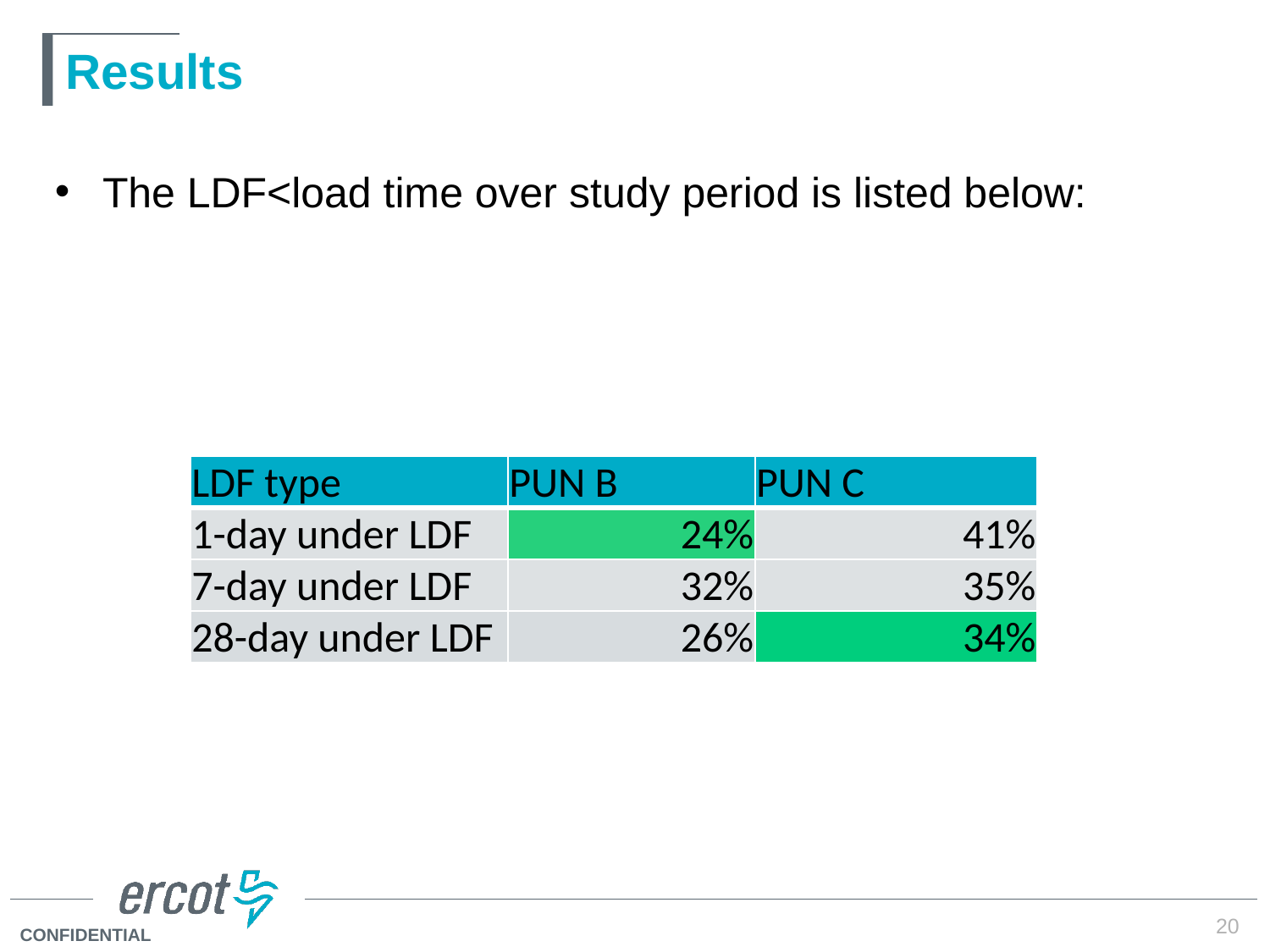

# Results
The LDF<load time over study period is listed below:

| LDF type | PUN B | PUN C |
| --- | --- | --- |
| 1-day under LDF | 24% | 41% |
| 7-day under LDF | 32% | 35% |
| 28-day under LDF | 26% | 34% |
20